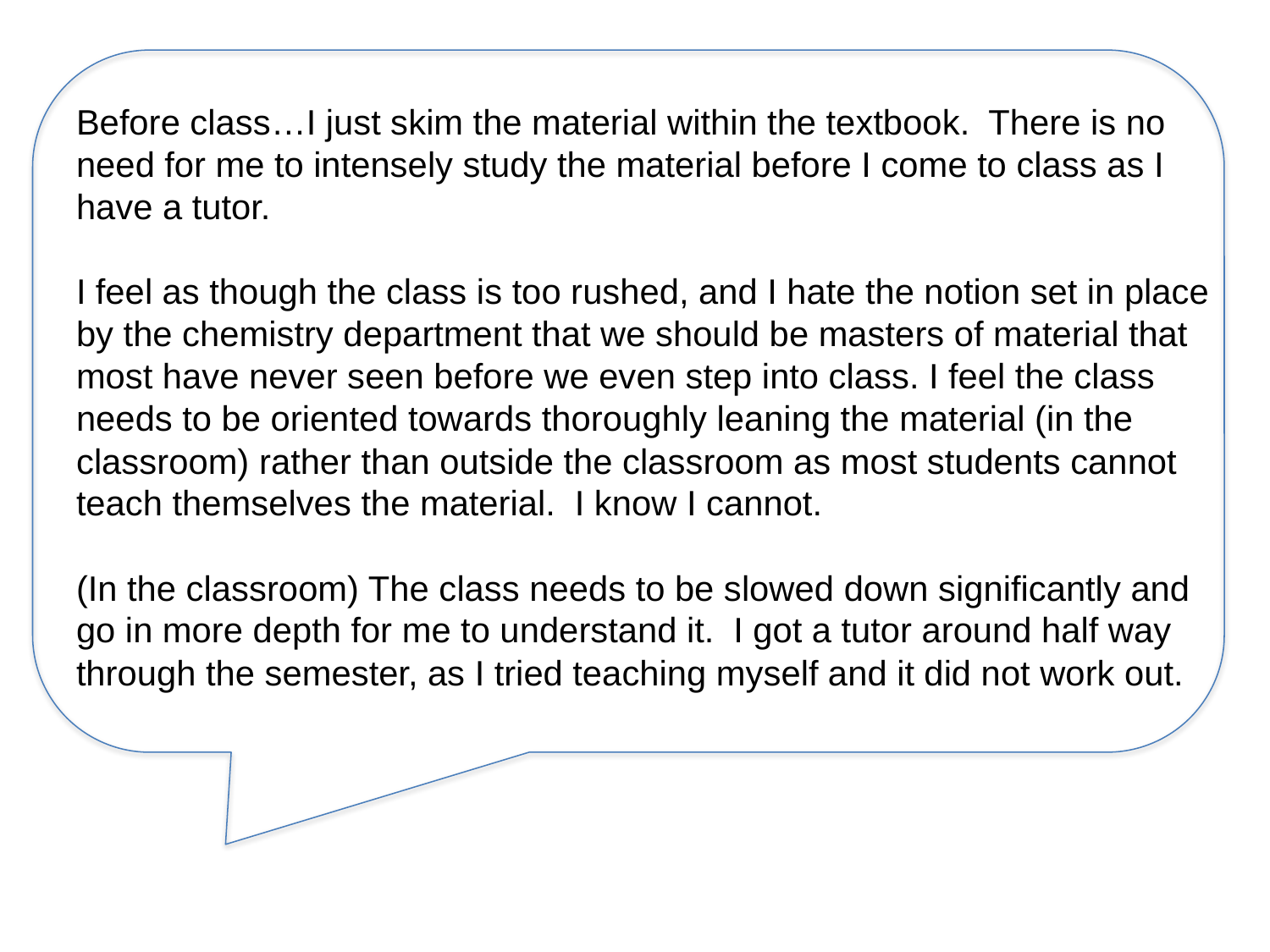

Before class…I just skim the material within the textbook.  There is no need for me to intensely study the material before I come to class as I have a tutor.
I feel as though the class is too rushed, and I hate the notion set in place by the chemistry department that we should be masters of material that most have never seen before we even step into class. I feel the class needs to be oriented towards thoroughly leaning the material (in the classroom) rather than outside the classroom as most students cannot teach themselves the material.  I know I cannot.
(In the classroom) The class needs to be slowed down significantly and go in more depth for me to understand it.  I got a tutor around half way through the semester, as I tried teaching myself and it did not work out.